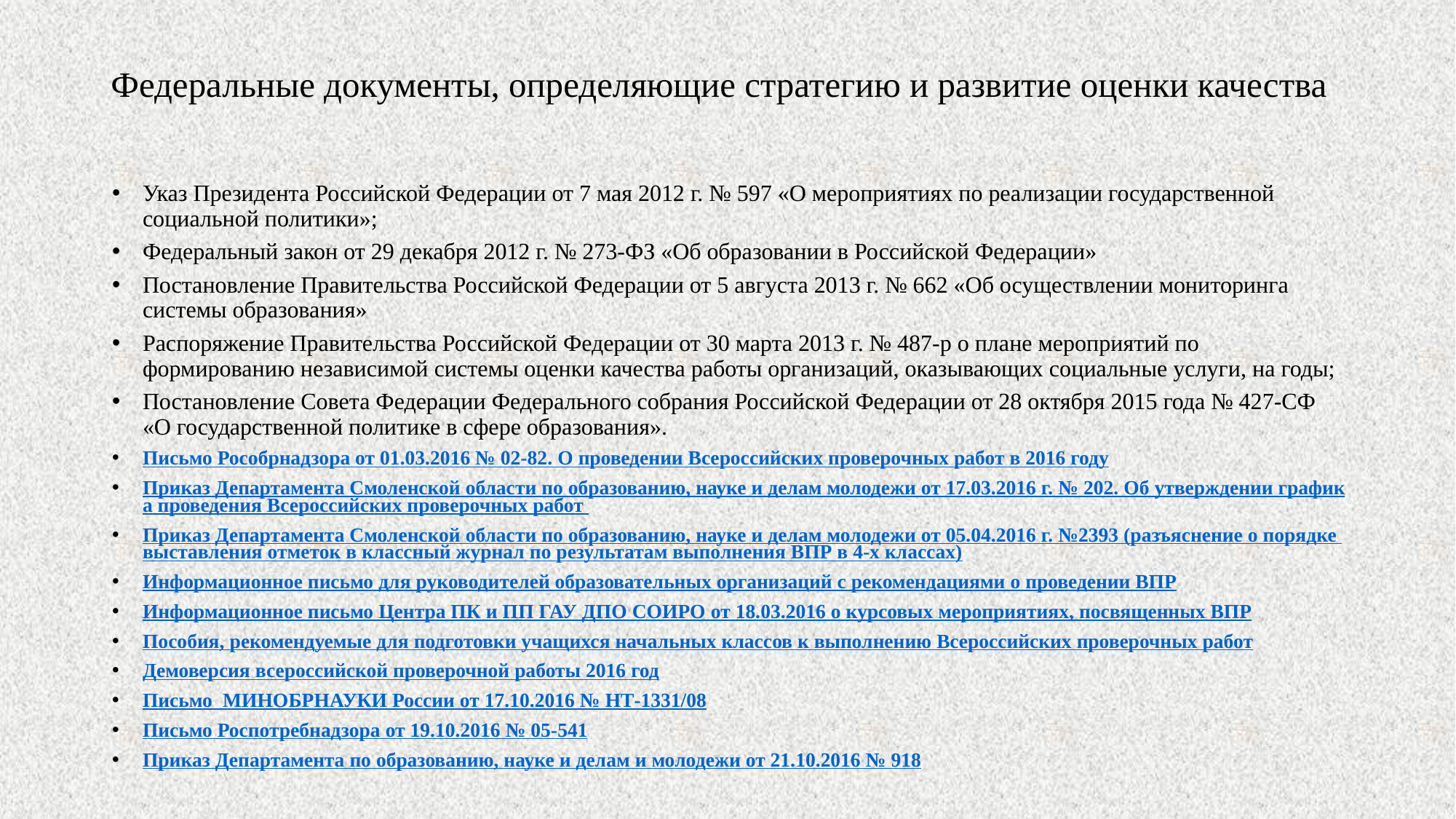

# Федеральные документы, определяющие стратегию и развитие оценки качества
Указ Президента Российской Федерации от 7 мая 2012 г. № 597 «О мероприятиях по реализации государственной социальной политики»;
Федеральный закон от 29 декабря 2012 г. № 273-ФЗ «Об образовании в Российской Федерации»
Постановление Правительства Российской Федерации от 5 августа 2013 г. № 662 «Об осуществлении мониторинга системы образования»
Распоряжение Правительства Российской Федерации от 30 марта 2013 г. № 487-р о плане мероприятий по формированию независимой системы оценки качества работы организаций, оказывающих социальные услуги, на годы;
Постановление Совета Федерации Федерального собрания Российской Федерации от 28 октября 2015 года № 427-СФ «О государственной политике в сфере образования».
Письмо Рособрнадзора от 01.03.2016 № 02-82. О проведении Всероссийских проверочных работ в 2016 году
Приказ Департамента Смоленской области по образованию, науке и делам молодежи от 17.03.2016 г. № 202. Об утверждении графика проведения Всероссийских проверочных работ
Приказ Департамента Смоленской области по образованию, науке и делам молодежи от 05.04.2016 г. №2393 (разъяснение о порядке выставления отметок в классный журнал по результатам выполнения ВПР в 4-х классах)
Информационное письмо для руководителей образовательных организаций с рекомендациями о проведении ВПР
Информационное письмо Центра ПК и ПП ГАУ ДПО СОИРО от 18.03.2016 о курсовых мероприятиях, посвященных ВПР
Пособия, рекомендуемые для подготовки учащихся начальных классов к выполнению Всероссийских проверочных работ
Демоверсия всероссийской проверочной работы 2016 год
Письмо  МИНОБРНАУКИ России от 17.10.2016 № НТ-1331/08
Письмо Роспотребнадзора от 19.10.2016 № 05-541
Приказ Департамента по образованию, науке и делам и молодежи от 21.10.2016 № 918